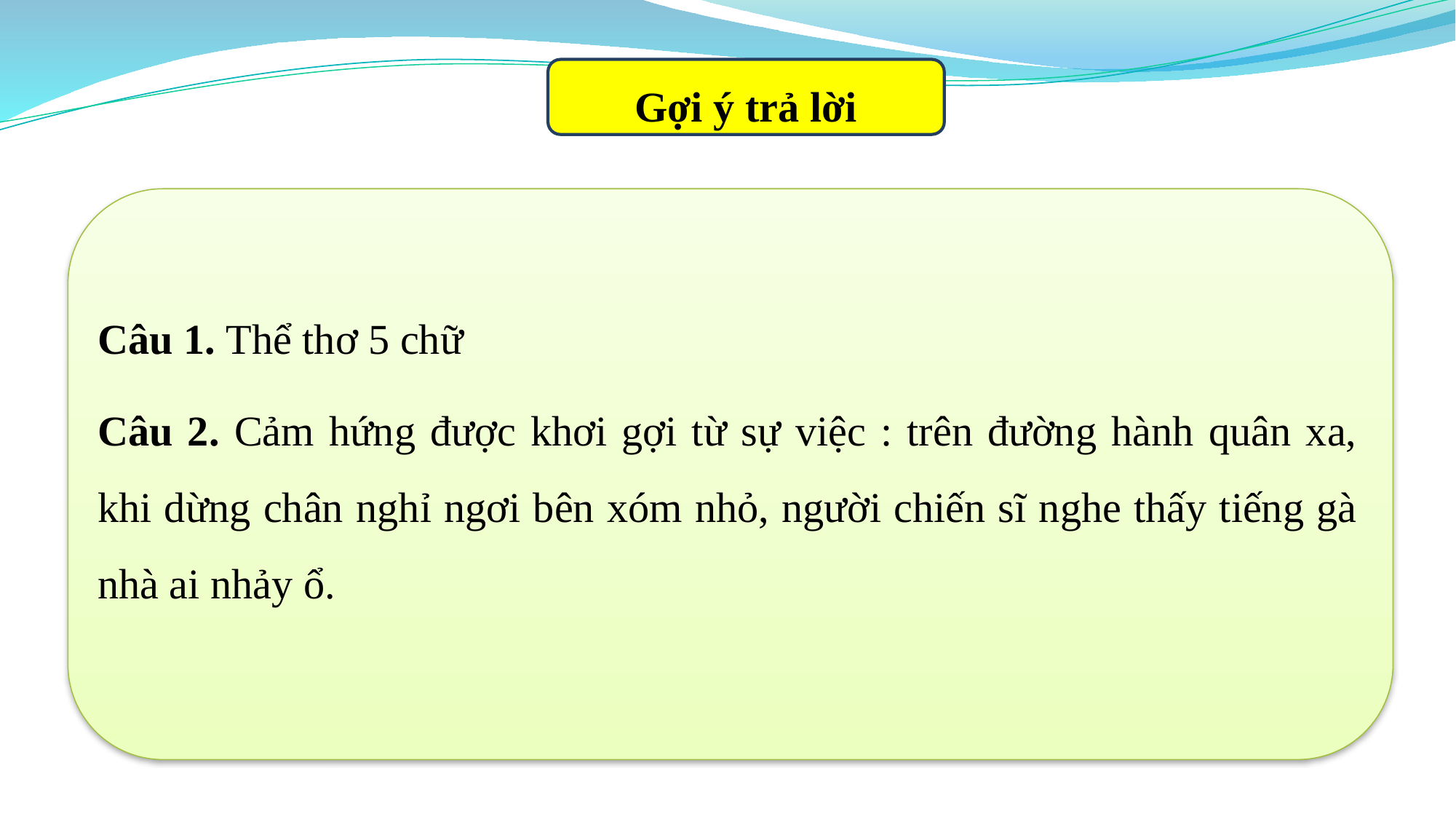

Gợi ý trả lời

Câu 1. Thể thơ 5 chữ
Câu 2. Cảm hứng được khơi gợi từ sự việc : trên đường hành quân xa, khi dừng chân nghỉ ngơi bên xóm nhỏ, người chiến sĩ nghe thấy tiếng gà nhà ai nhảy ổ.